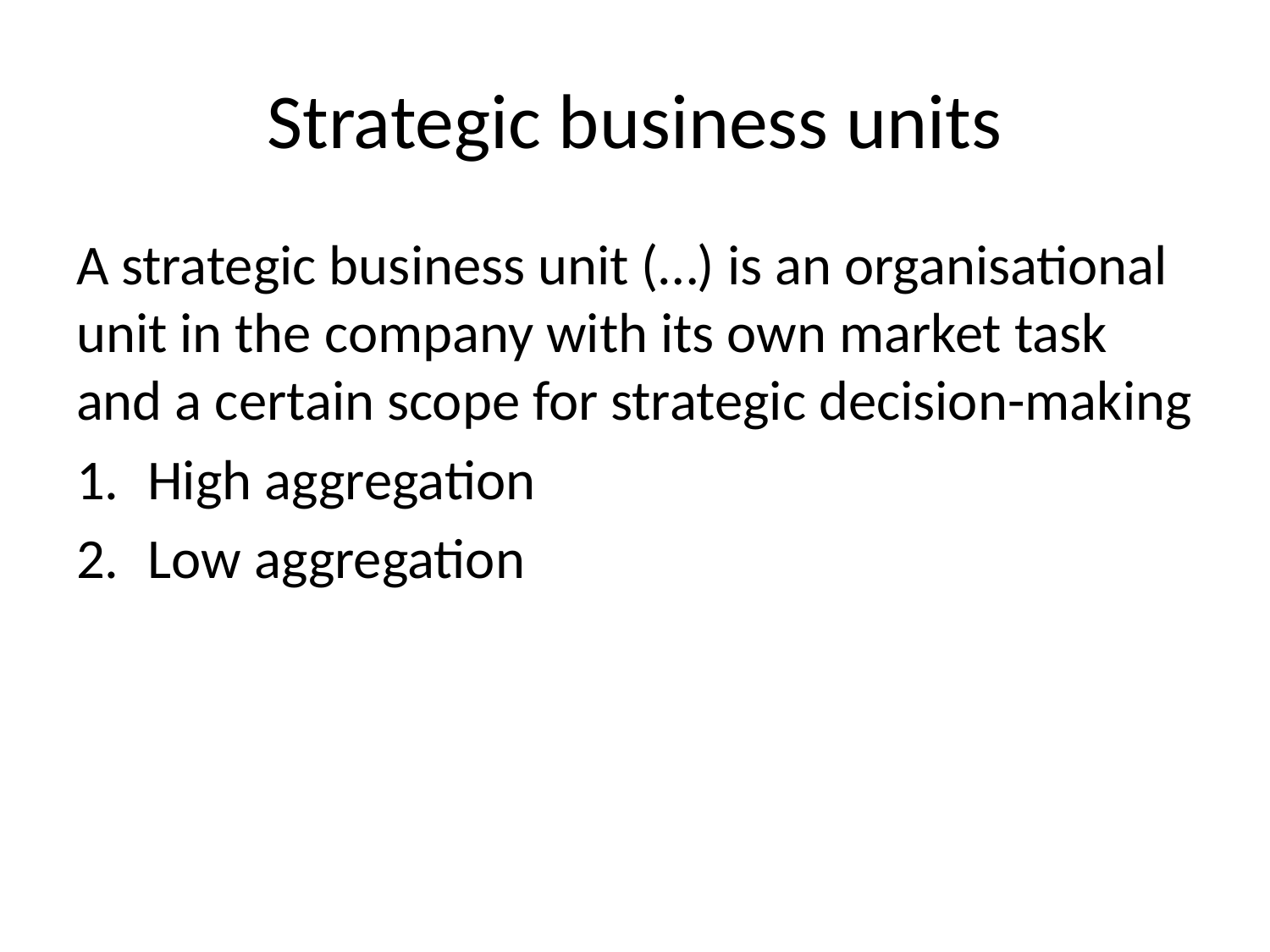

# Strategic business units
A strategic business unit (…) is an organisational unit in the company with its own market task and a certain scope for strategic decision-making
High aggregation
Low aggregation